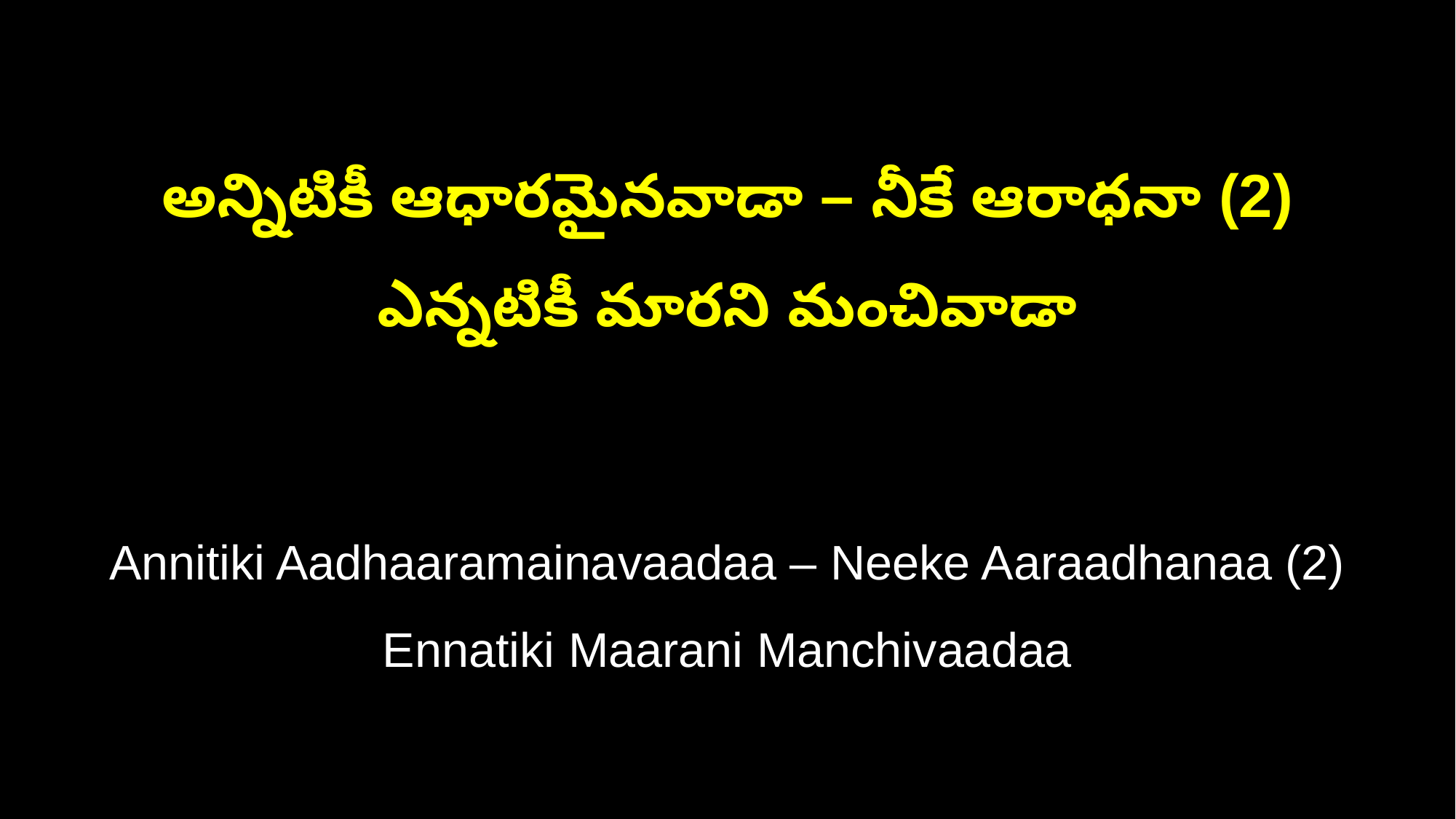

అన్నిటికీ ఆధారమైనవాడా – నీకే ఆరాధనా (2)
ఎన్నటికీ మారని మంచివాడా
Annitiki Aadhaaramainavaadaa – Neeke Aaraadhanaa (2)
Ennatiki Maarani Manchivaadaa